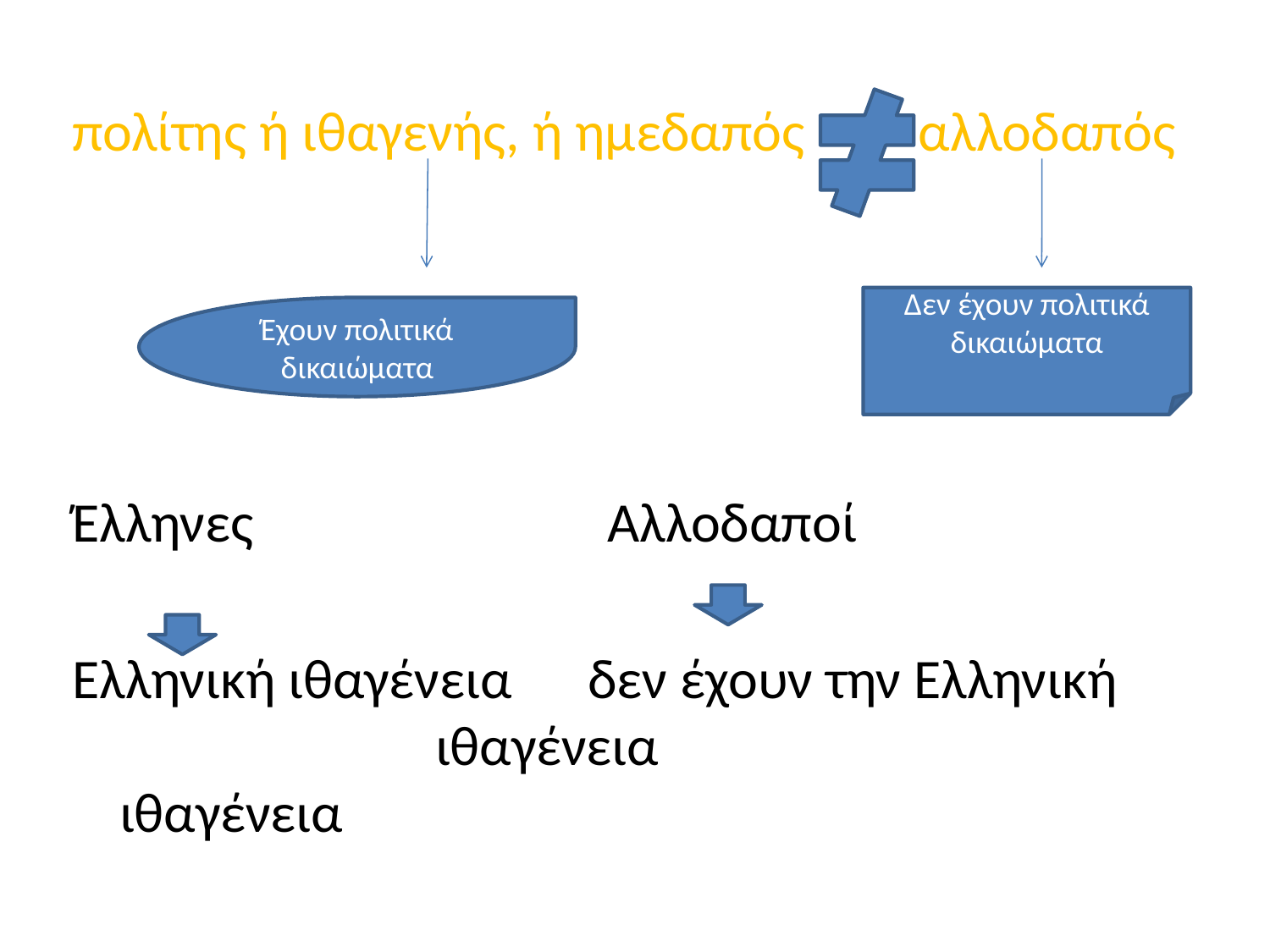

πολίτης ή ιθαγενής, ή ημεδαπός         αλλοδαπός

Έλληνες                            Αλλοδαποί

Ελληνική ιθαγένεια      δεν έχουν την Ελληνική                               ιθαγένεια                              ιθαγένεια

Δεν έχουν πολιτικά δικαιώματα

Έχουν πολιτικά δικαιώματα